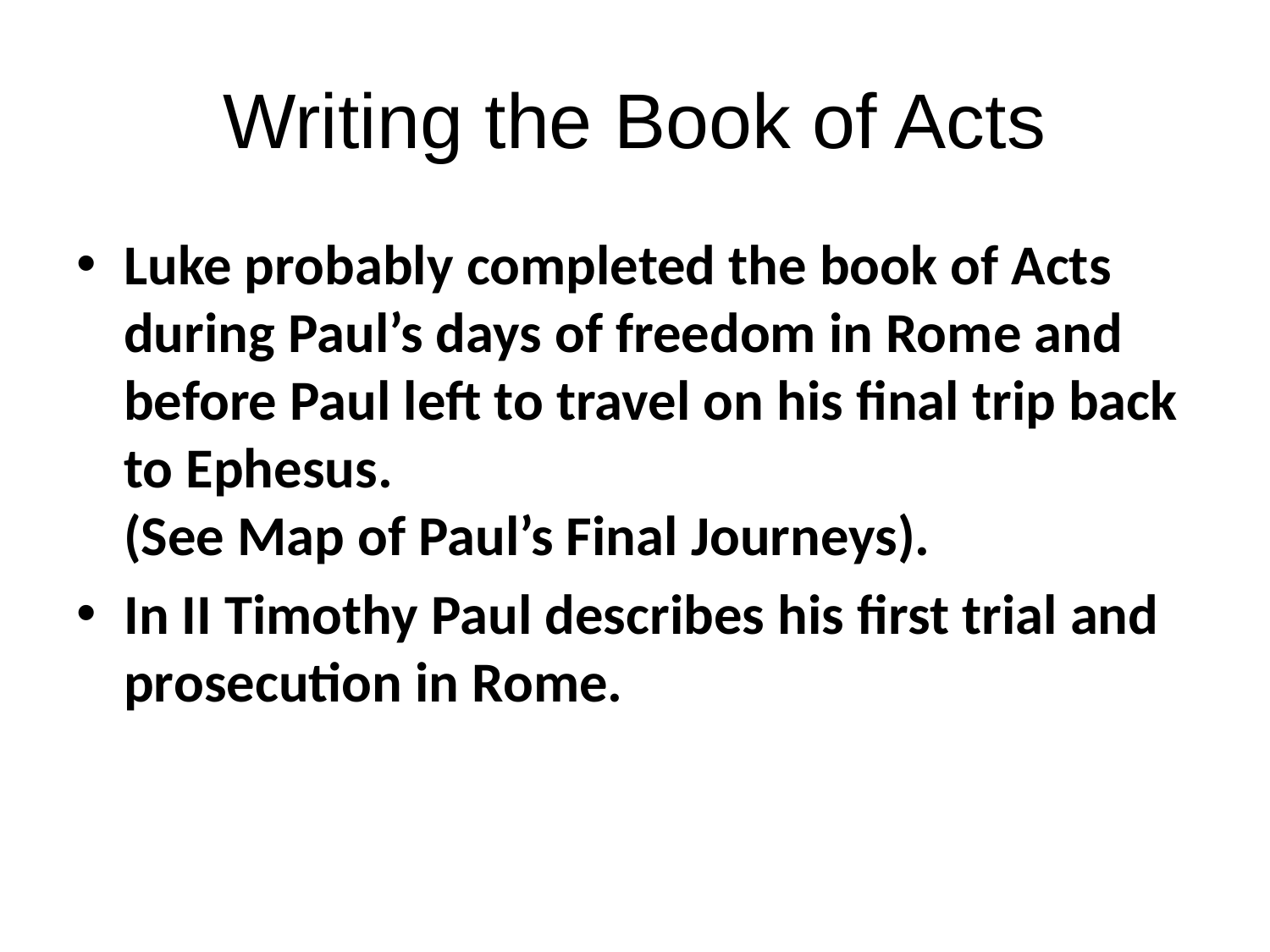

# Writing the Book of Acts
Luke probably completed the book of Acts during Paul’s days of freedom in Rome and before Paul left to travel on his final trip back to Ephesus. 
(See Map of Paul’s Final Journeys).
In II Timothy Paul describes his first trial and prosecution in Rome.